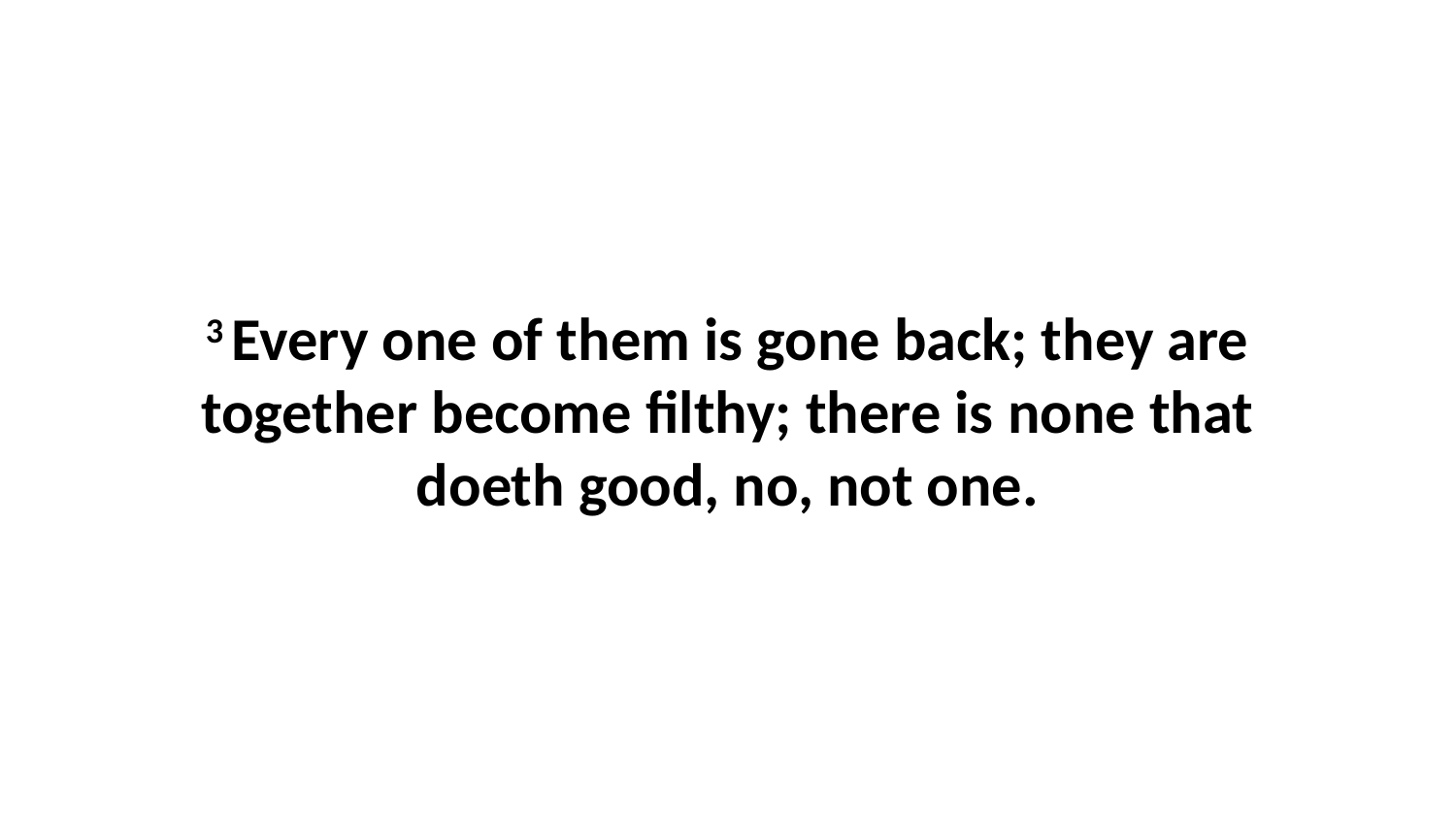

3 Every one of them is gone back; they are together become filthy; there is none that doeth good, no, not one.